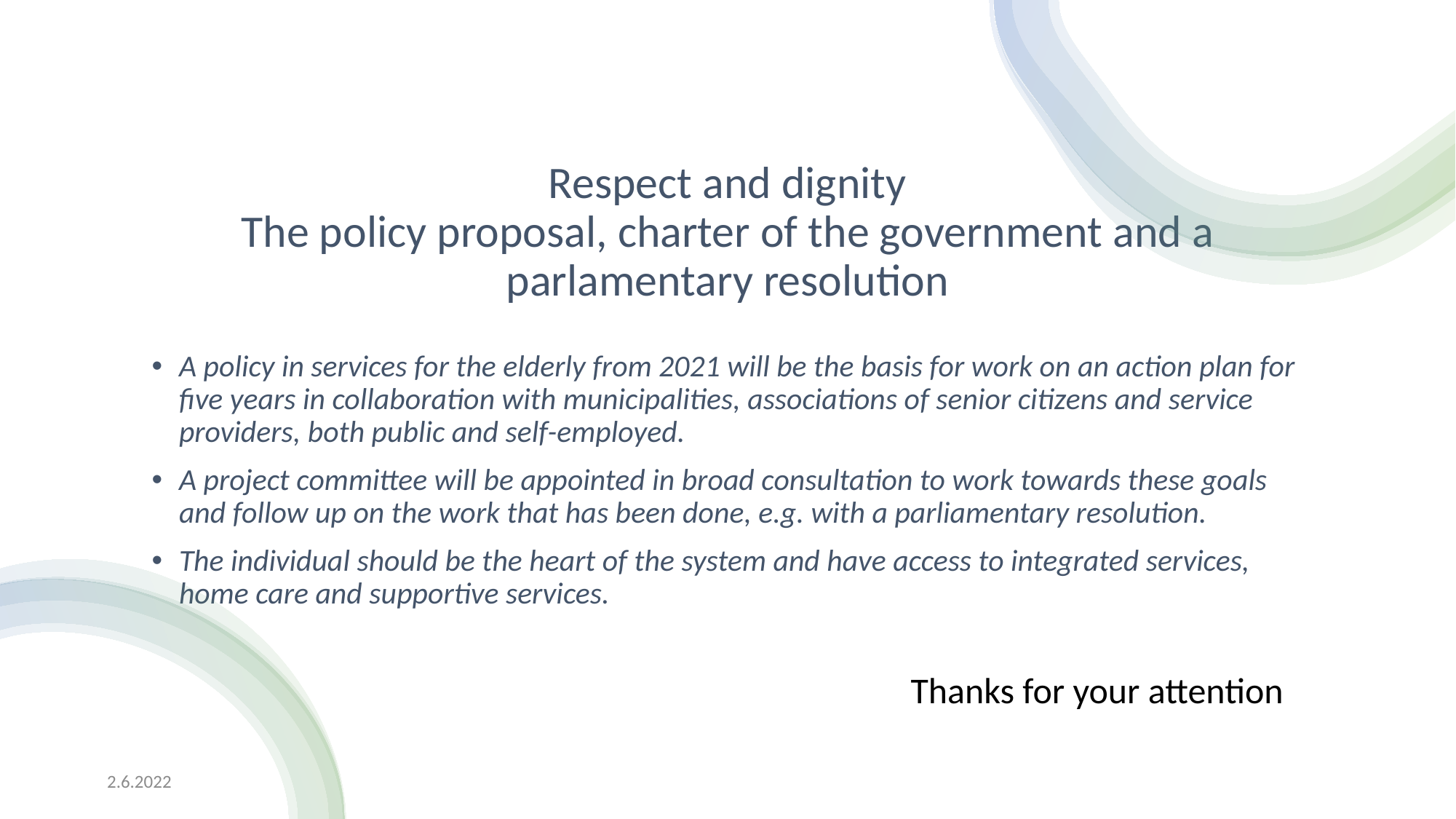

# Respect and dignity The policy proposal, charter of the government and a parlamentary resolution
A policy in services for the elderly from 2021 will be the basis for work on an action plan for five years in collaboration with municipalities, associations of senior citizens and service providers, both public and self-employed.
A project committee will be appointed in broad consultation to work towards these goals and follow up on the work that has been done, e.g. with a parliamentary resolution.
The individual should be the heart of the system and have access to integrated services, home care and supportive services.

Thanks for your attention
2.6.2022